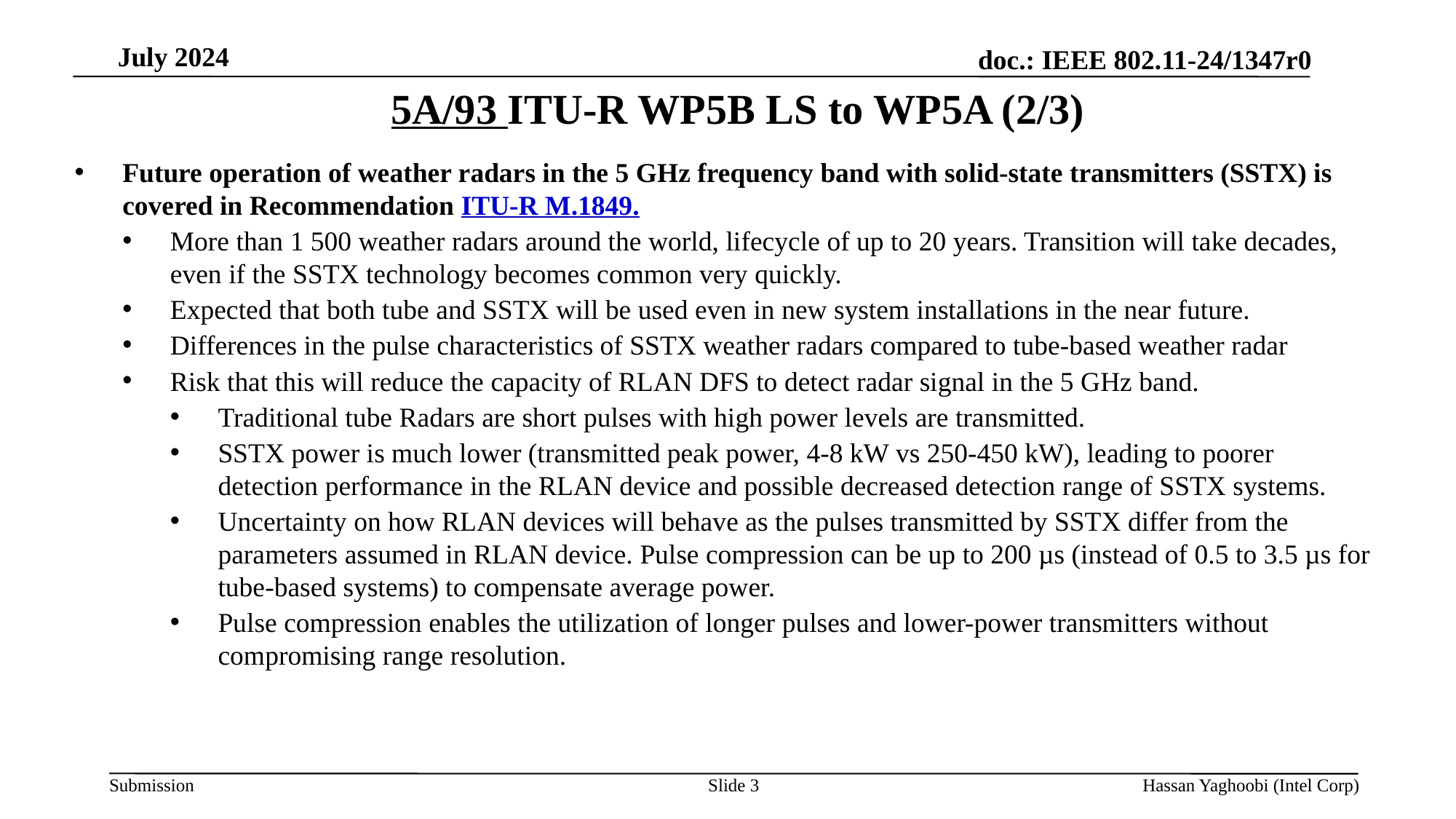

July 2024
# 5A/93 ITU-R WP5B LS to WP5A (2/3)
Future operation of weather radars in the 5 GHz frequency band with solid-state transmitters (SSTX) is covered in Recommendation ITU-R M.1849.
More than 1 500 weather radars around the world, lifecycle of up to 20 years. Transition will take decades, even if the SSTX technology becomes common very quickly.
Expected that both tube and SSTX will be used even in new system installations in the near future.
Differences in the pulse characteristics of SSTX weather radars compared to tube-based weather radar
Risk that this will reduce the capacity of RLAN DFS to detect radar signal in the 5 GHz band.
Traditional tube Radars are short pulses with high power levels are transmitted.
SSTX power is much lower (transmitted peak power, 4-8 kW vs 250-450 kW), leading to poorer detection performance in the RLAN device and possible decreased detection range of SSTX systems.
Uncertainty on how RLAN devices will behave as the pulses transmitted by SSTX differ from the parameters assumed in RLAN device. Pulse compression can be up to 200 µs (instead of 0.5 to 3.5 µs for tube-based systems) to compensate average power.
Pulse compression enables the utilization of longer pulses and lower-power transmitters without compromising range resolution.

Slide 3
Hassan Yaghoobi (Intel Corp)